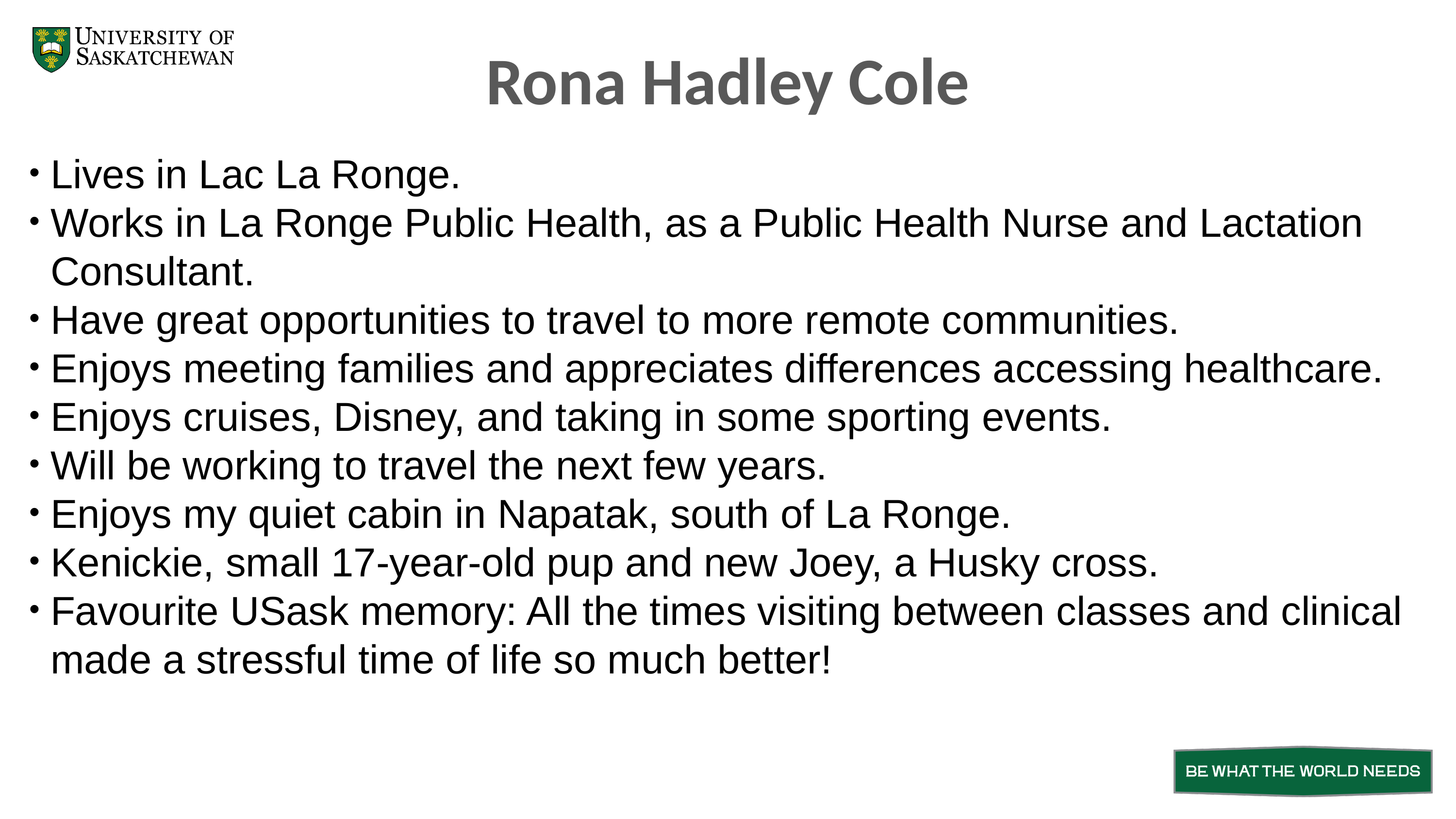

Rona Hadley Cole
Lives in Lac La Ronge.
Works in La Ronge Public Health, as a Public Health Nurse and Lactation Consultant.
Have great opportunities to travel to more remote communities.
Enjoys meeting families and appreciates differences accessing healthcare.
Enjoys cruises, Disney, and taking in some sporting events.
Will be working to travel the next few years.
Enjoys my quiet cabin in Napatak, south of La Ronge.
Kenickie, small 17-year-old pup and new Joey, a Husky cross.
Favourite USask memory: All the times visiting between classes and clinical made a stressful time of life so much better!